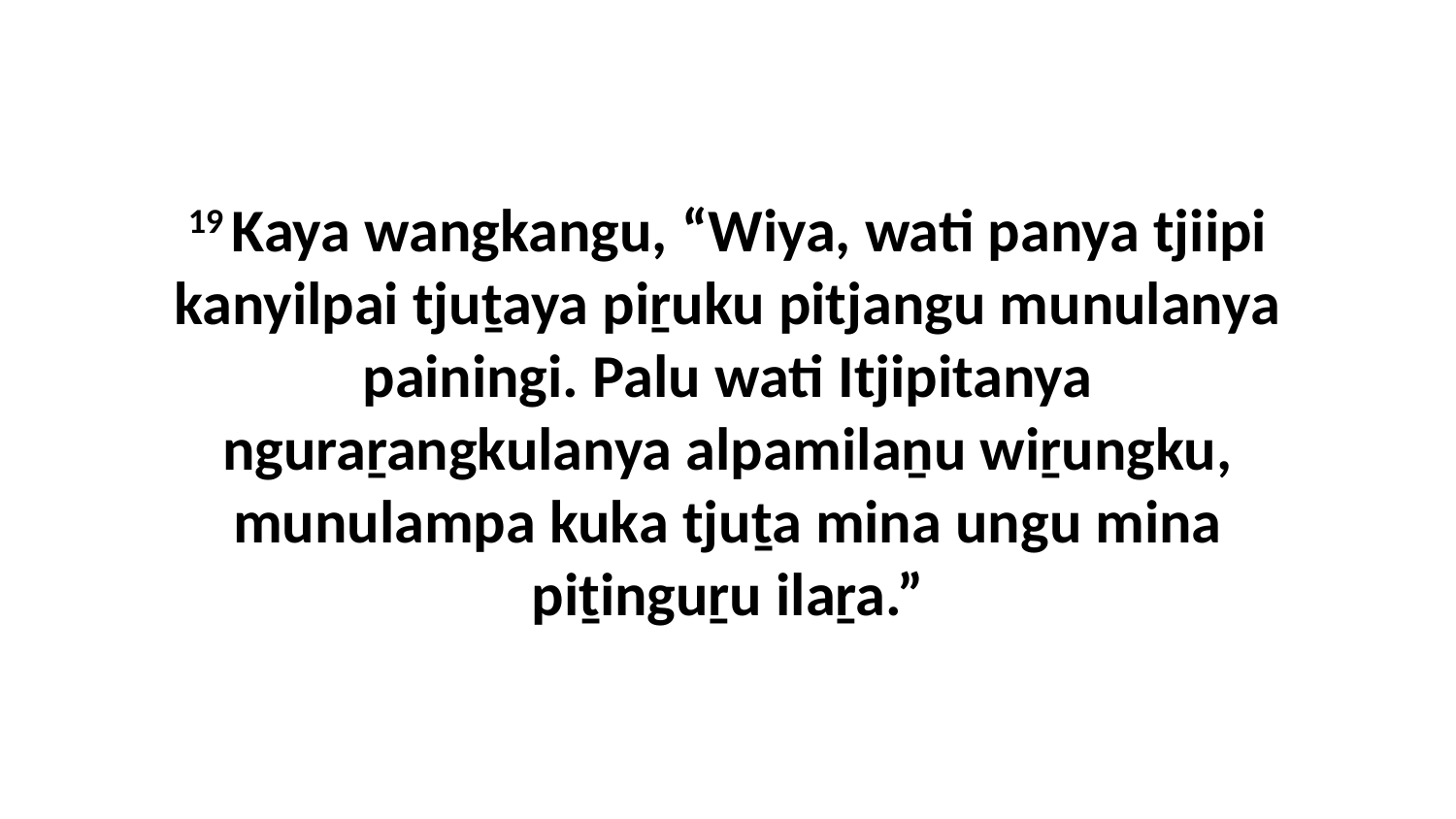

19 Kaya wangkangu, “Wiya, wati panya tjiipi kanyilpai tjuṯaya piṟuku pitjangu munulanya painingi. Palu wati Itjipitanya nguraṟangkulanya alpamilaṉu wiṟungku, munulampa kuka tjuṯa mina ungu mina piṯinguṟu ilaṟa.”